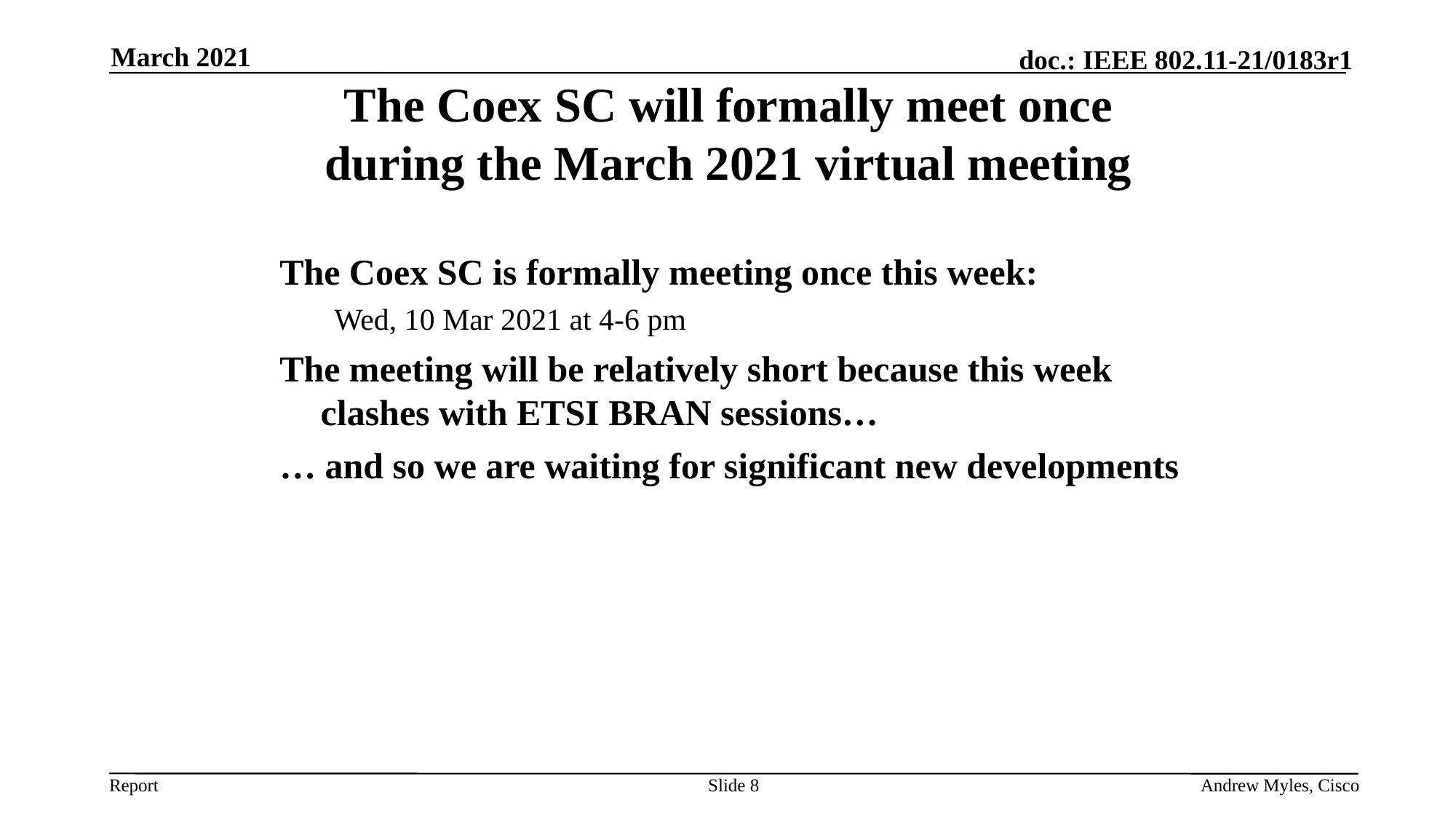

March 2021
The Coex SC will formally meet once during the March 2021 virtual meeting
The Coex SC is formally meeting once this week:
Wed, 10 Mar 2021 at 4-6 pm
The meeting will be relatively short because this week clashes with ETSI BRAN sessions…
… and so we are waiting for significant new developments
Slide 8
Andrew Myles, Cisco